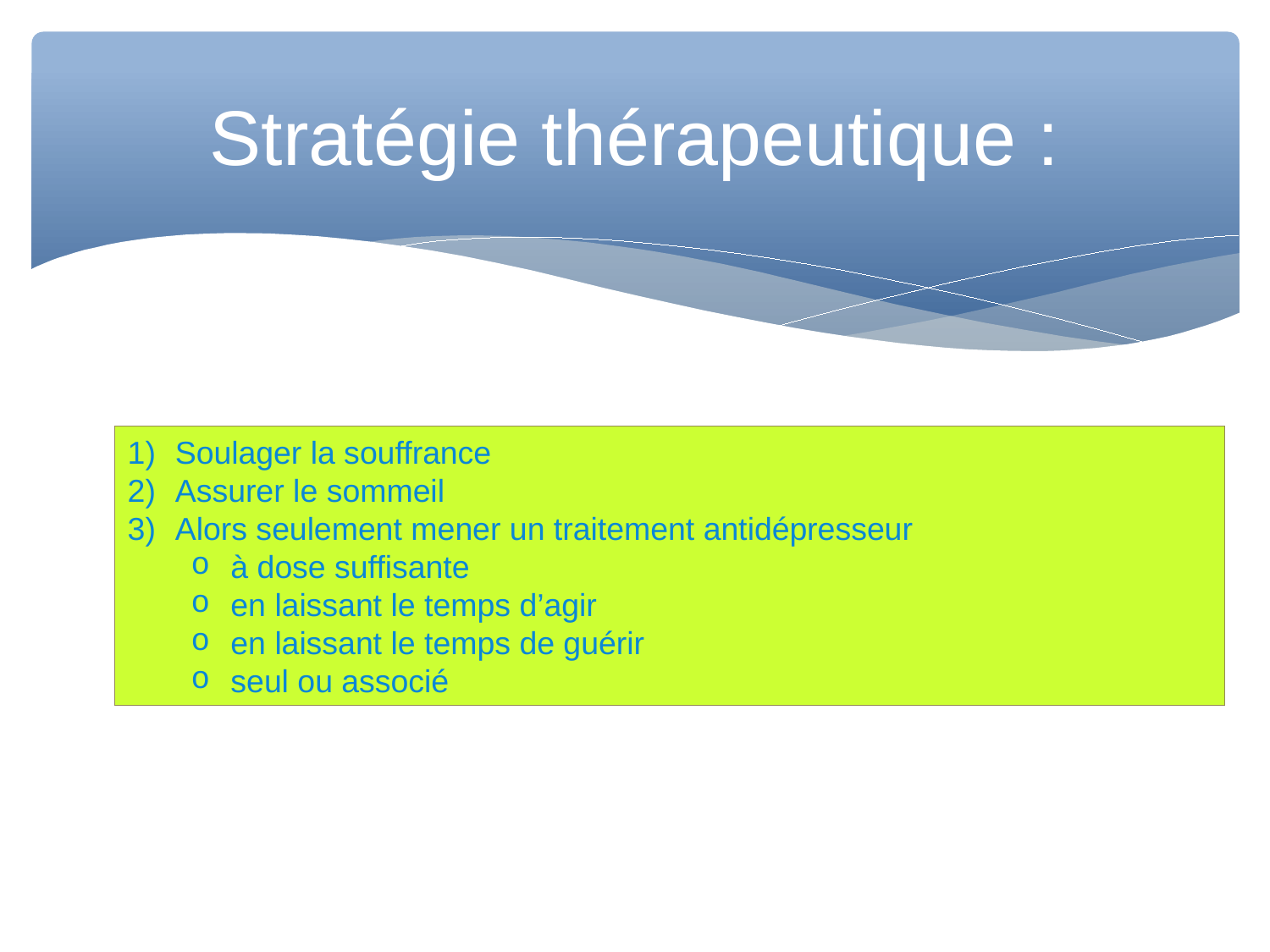

Stratégie thérapeutique :
Soulager la souffrance
Assurer le sommeil
Alors seulement mener un traitement antidépresseur
à dose suffisante
en laissant le temps d’agir
en laissant le temps de guérir
seul ou associé